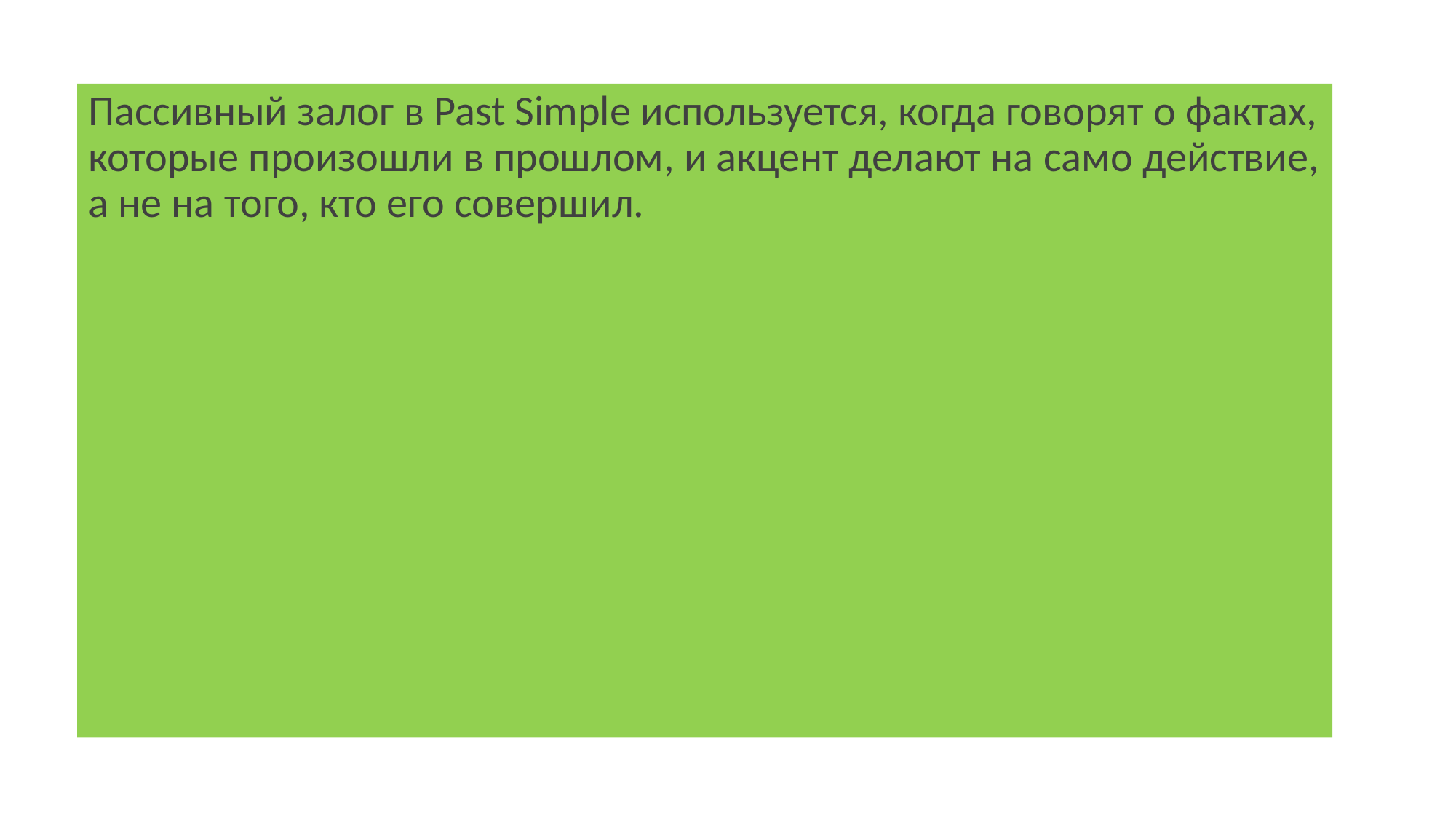

Пассивный залог в Past Simple используется, когда говорят о фактах, которые произошли в прошлом, и акцент делают на само действие, а не на того, кто его совершил.